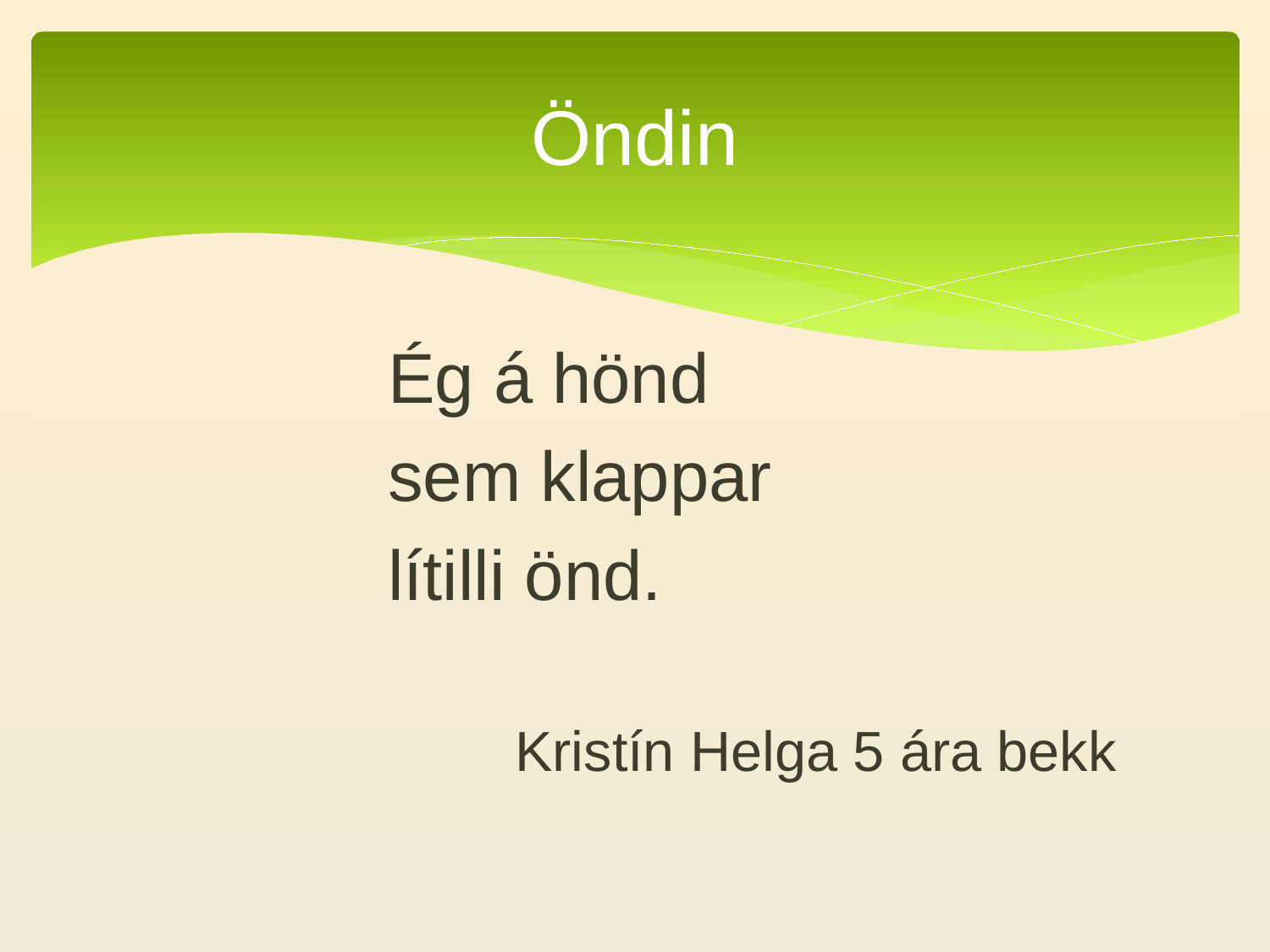

# Öndin
		Ég á hönd
		sem klappar
		lítilli önd.

                                                                        	Kristín Helga 5 ára bekk